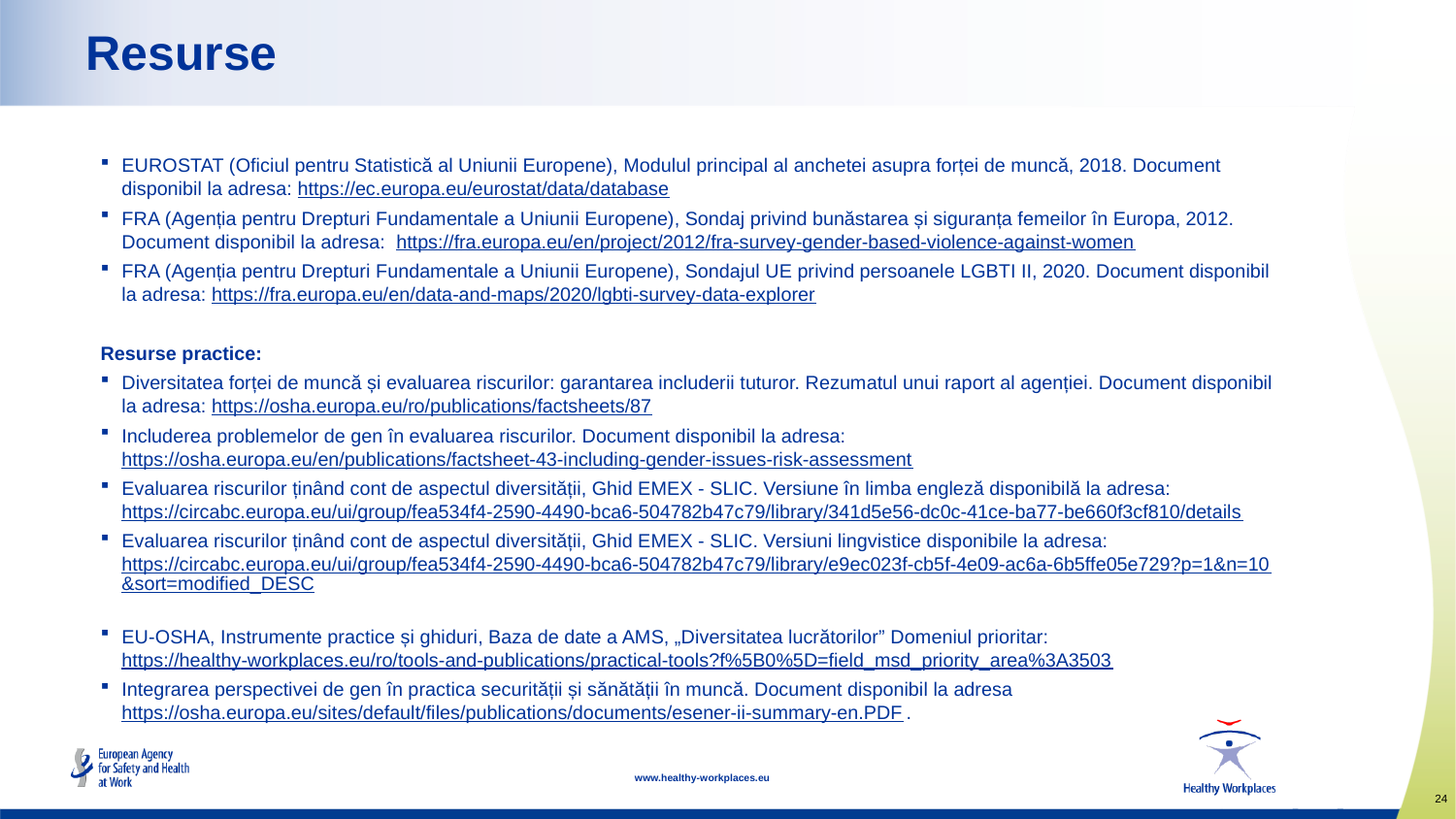

# Resurse
EUROSTAT (Oficiul pentru Statistică al Uniunii Europene), Modulul principal al anchetei asupra forței de muncă, 2018. Document disponibil la adresa: https://ec.europa.eu/eurostat/data/database
FRA (Agenția pentru Drepturi Fundamentale a Uniunii Europene), Sondaj privind bunăstarea și siguranța femeilor în Europa, 2012. Document disponibil la adresa:  https://fra.europa.eu/en/project/2012/fra-survey-gender-based-violence-against-women
FRA (Agenția pentru Drepturi Fundamentale a Uniunii Europene), Sondajul UE privind persoanele LGBTI II, 2020. Document disponibil la adresa: https://fra.europa.eu/en/data-and-maps/2020/lgbti-survey-data-explorer

Resurse practice:
Diversitatea forței de muncă și evaluarea riscurilor: garantarea includerii tuturor. Rezumatul unui raport al agenției. Document disponibil la adresa: https://osha.europa.eu/ro/publications/factsheets/87
Includerea problemelor de gen în evaluarea riscurilor. Document disponibil la adresa: https://osha.europa.eu/en/publications/factsheet-43-including-gender-issues-risk-assessment
Evaluarea riscurilor ținând cont de aspectul diversității, Ghid EMEX - SLIC. Versiune în limba engleză disponibilă la adresa: https://circabc.europa.eu/ui/group/fea534f4-2590-4490-bca6-504782b47c79/library/341d5e56-dc0c-41ce-ba77-be660f3cf810/details
Evaluarea riscurilor ținând cont de aspectul diversității, Ghid EMEX - SLIC. Versiuni lingvistice disponibile la adresa: https://circabc.europa.eu/ui/group/fea534f4-2590-4490-bca6-504782b47c79/library/e9ec023f-cb5f-4e09-ac6a-6b5ffe05e729?p=1&n=10&sort=modified_DESC
EU-OSHA, Instrumente practice și ghiduri, Baza de date a AMS, „Diversitatea lucrătorilor” Domeniul prioritar:  https://healthy-workplaces.eu/ro/tools-and-publications/practical-tools?f%5B0%5D=field_msd_priority_area%3A3503
Integrarea perspectivei de gen în practica securității și sănătății în muncă. Document disponibil la adresa https://osha.europa.eu/sites/default/files/publications/documents/esener-ii-summary-en.PDF.